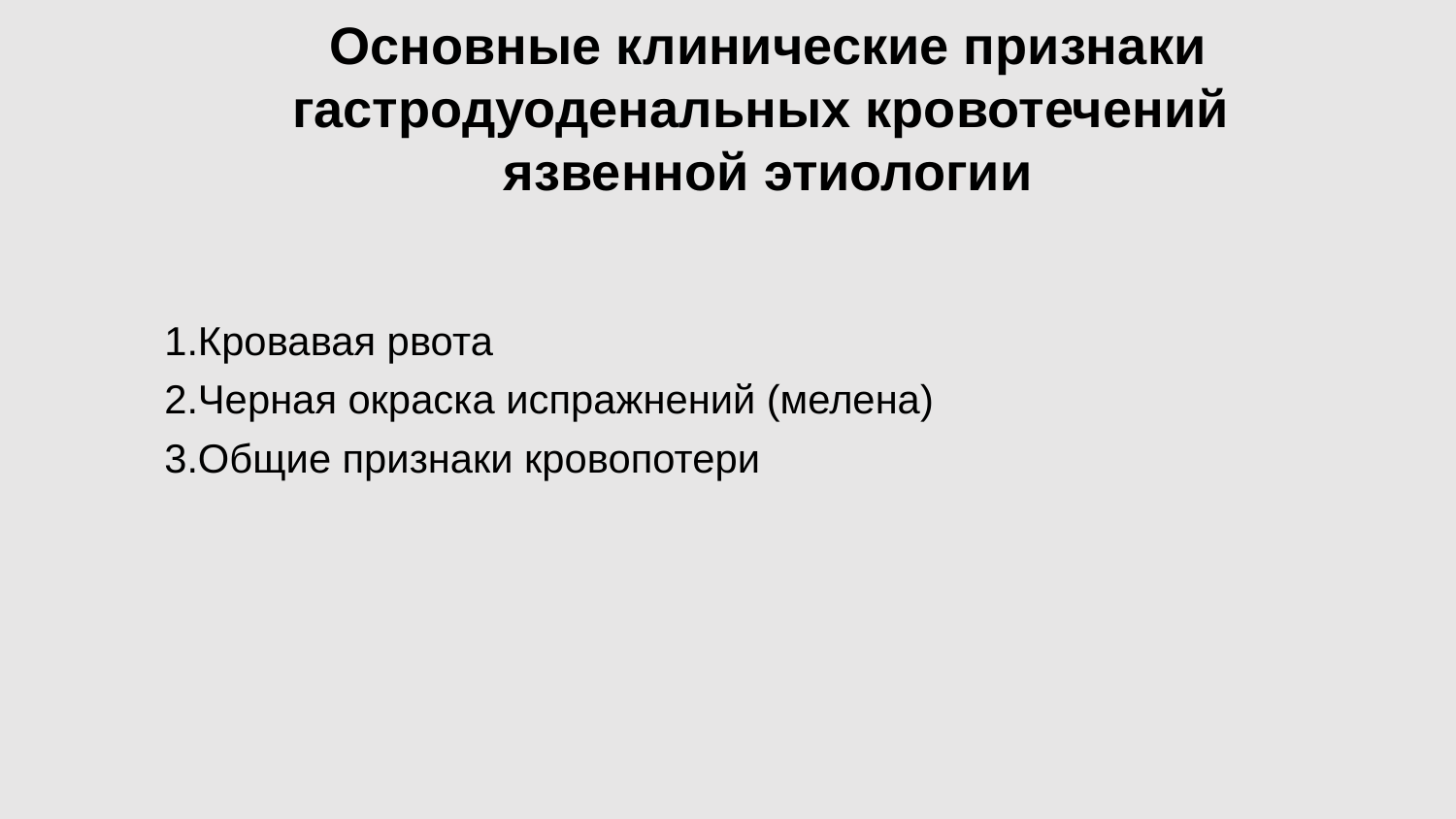

Основные клинические признаки
гастродуоденальных кровотечений
язвенной этиологии

#

1.Кровавая рвота
2.Черная окраска испражнений (мелена)
3.Общие признаки кровопотери